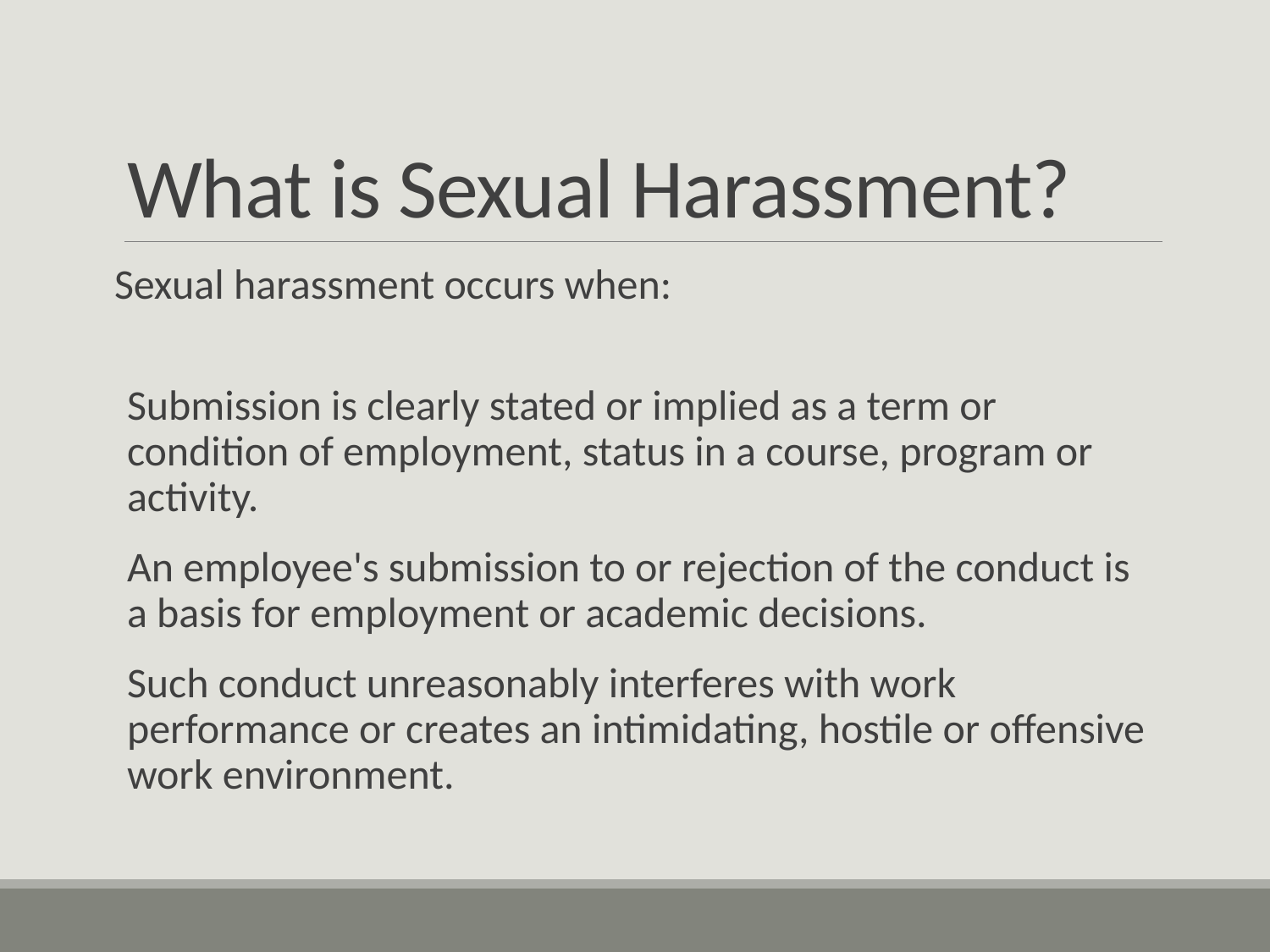

# What is Sexual Harassment?
Sexual harassment occurs when:
Submission is clearly stated or implied as a term or condition of employment, status in a course, program or activity.
An employee's submission to or rejection of the conduct is a basis for employment or academic decisions.
Such conduct unreasonably interferes with work performance or creates an intimidating, hostile or offensive work environment.